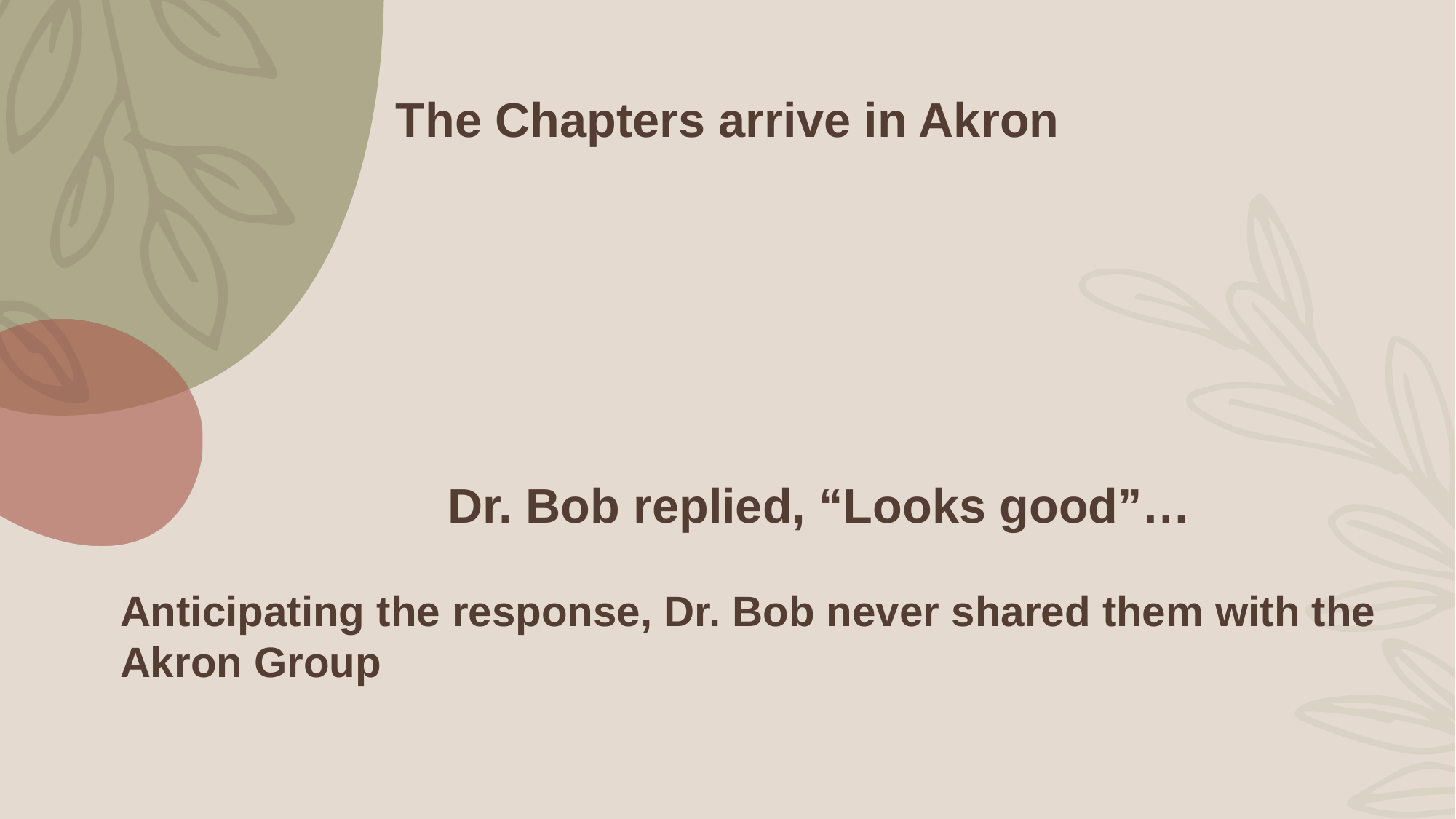

# The Chapters arrive in Akron

			Dr. Bob replied, “Looks good”…

Anticipating the response, Dr. Bob never shared them with the Akron Group